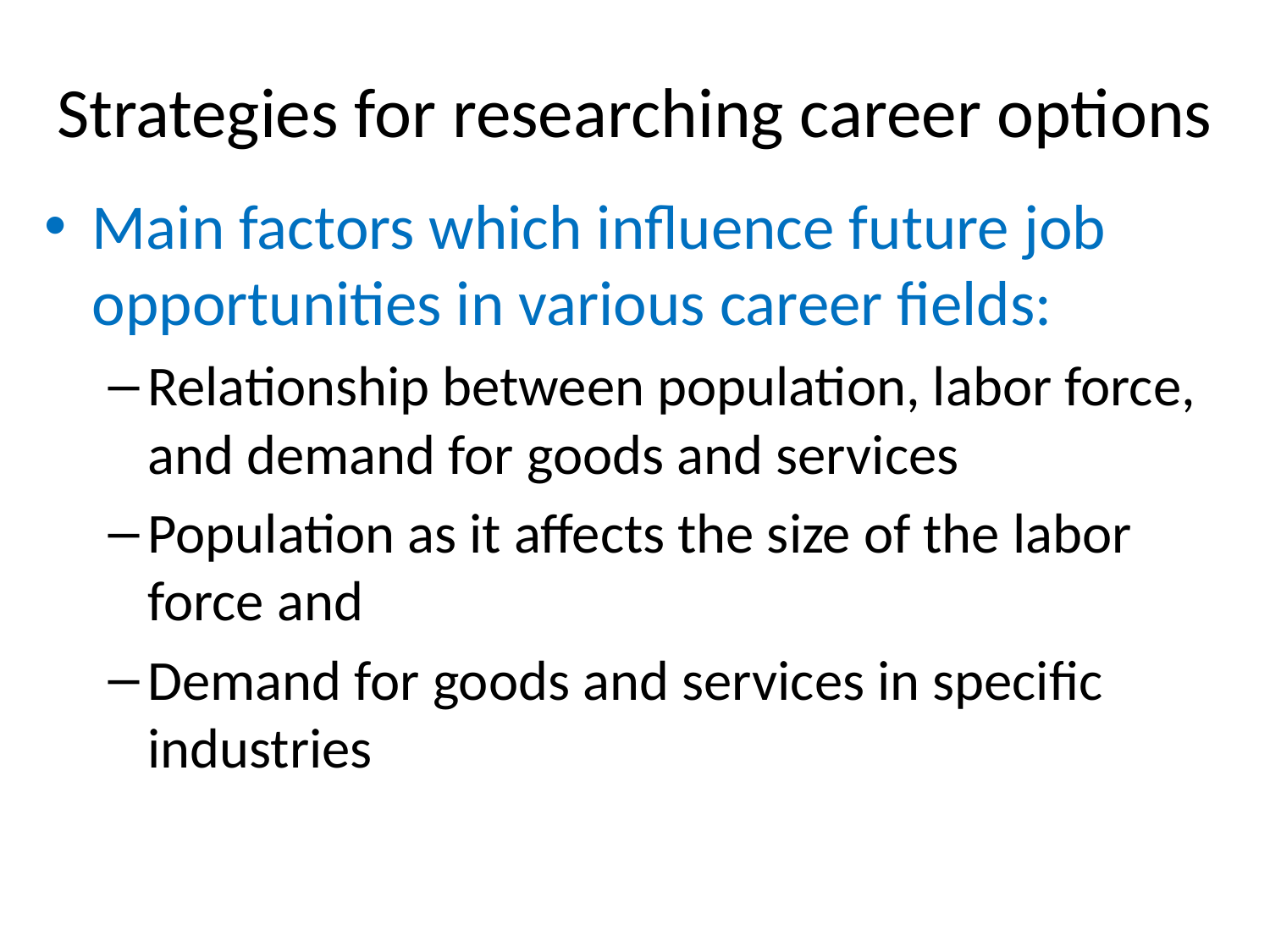

# Strategies for researching career options
Main factors which influence future job opportunities in various career fields:
Relationship between population, labor force, and demand for goods and services
Population as it affects the size of the labor force and
Demand for goods and services in specific industries